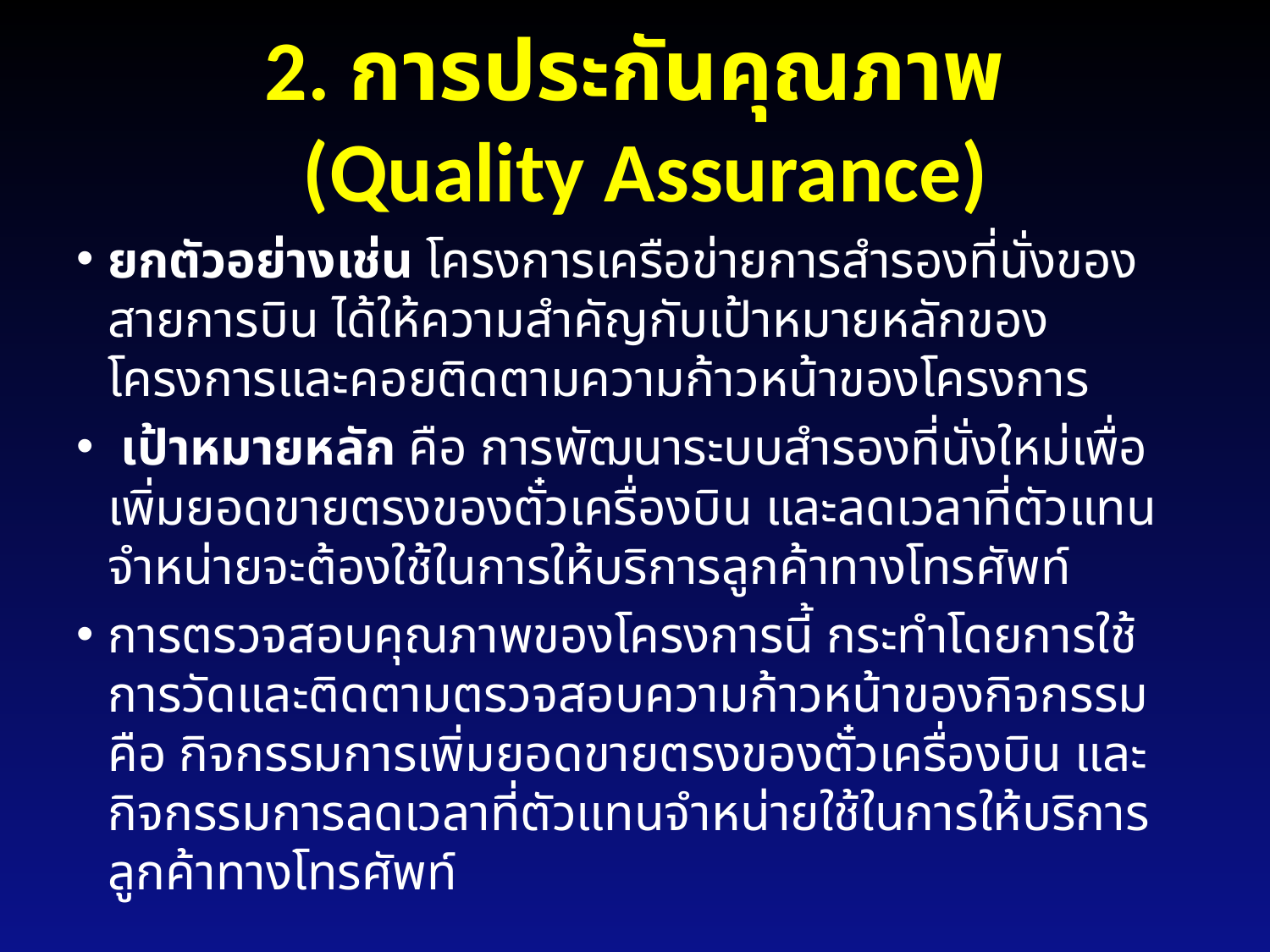

# 2. การประกันคุณภาพ (Quality Assurance)
ยกตัวอย่างเช่น โครงการเครือข่ายการสำรองที่นั่งของสายการบิน ได้ให้ความสำคัญกับเป้าหมายหลักของโครงการและคอยติดตามความก้าวหน้าของโครงการ
 เป้าหมายหลัก คือ การพัฒนาระบบสำรองที่นั่งใหม่เพื่อเพิ่มยอดขายตรงของตั๋วเครื่องบิน และลดเวลาที่ตัวแทนจำหน่ายจะต้องใช้ในการให้บริการลูกค้าทางโทรศัพท์
การตรวจสอบคุณภาพของโครงการนี้ กระทำโดยการใช้การวัดและติดตามตรวจสอบความก้าวหน้าของกิจกรรม คือ กิจกรรมการเพิ่มยอดขายตรงของตั๋วเครื่องบิน และกิจกรรมการลดเวลาที่ตัวแทนจำหน่ายใช้ในการให้บริการลูกค้าทางโทรศัพท์